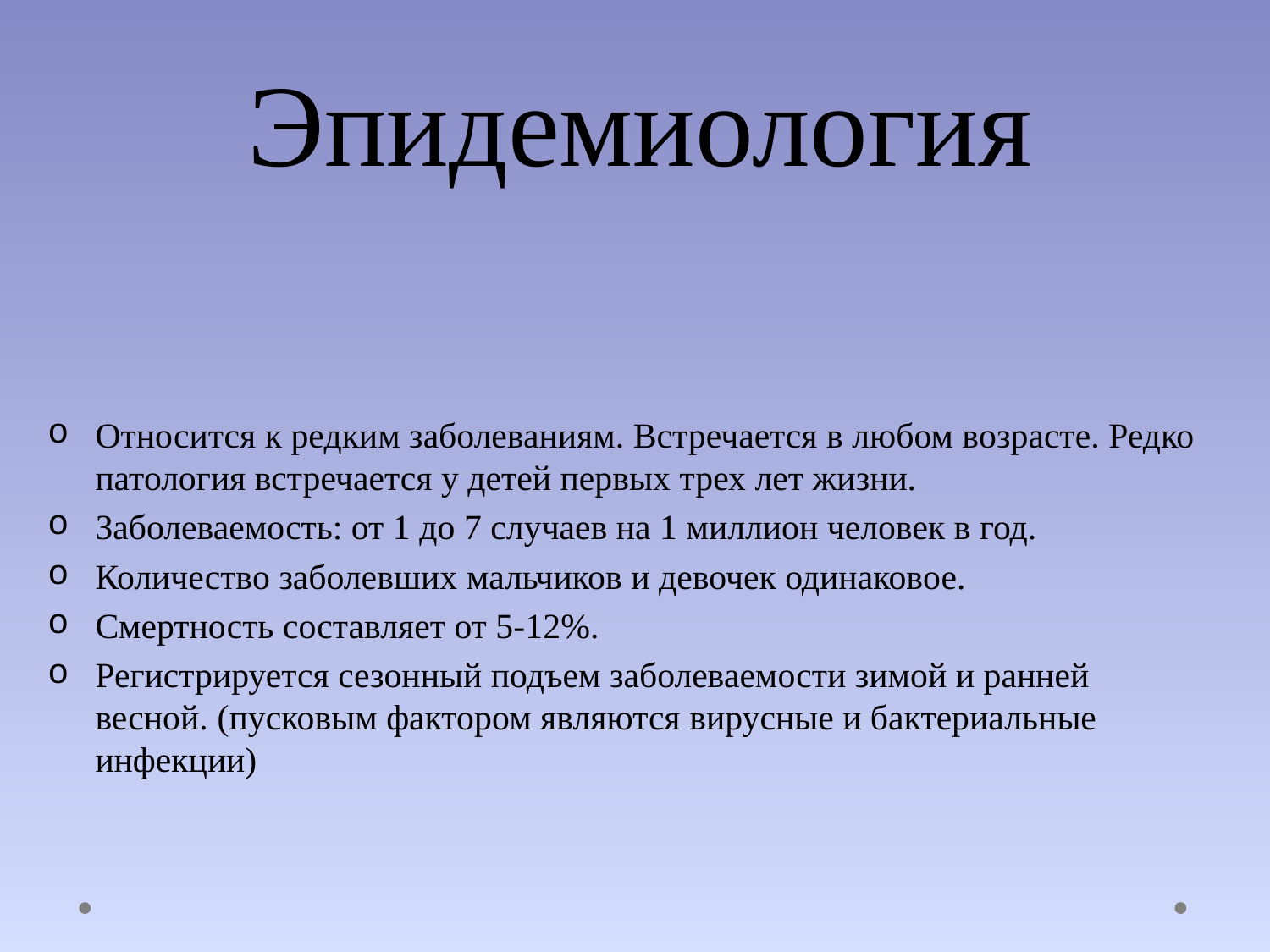

# Эпидемиология
Относится к редким заболеваниям. Встречается в любом возрасте. Редко патология встречается у детей первых трех лет жизни.
Заболеваемость: от 1 до 7 случаев на 1 миллион человек в год.
Количество заболевших мальчиков и девочек одинаковое.
Смертность составляет от 5-12%.
Регистрируется сезонный подъем заболеваемости зимой и ранней весной. (пусковым фактором являются вирусные и бактериальные инфекции)